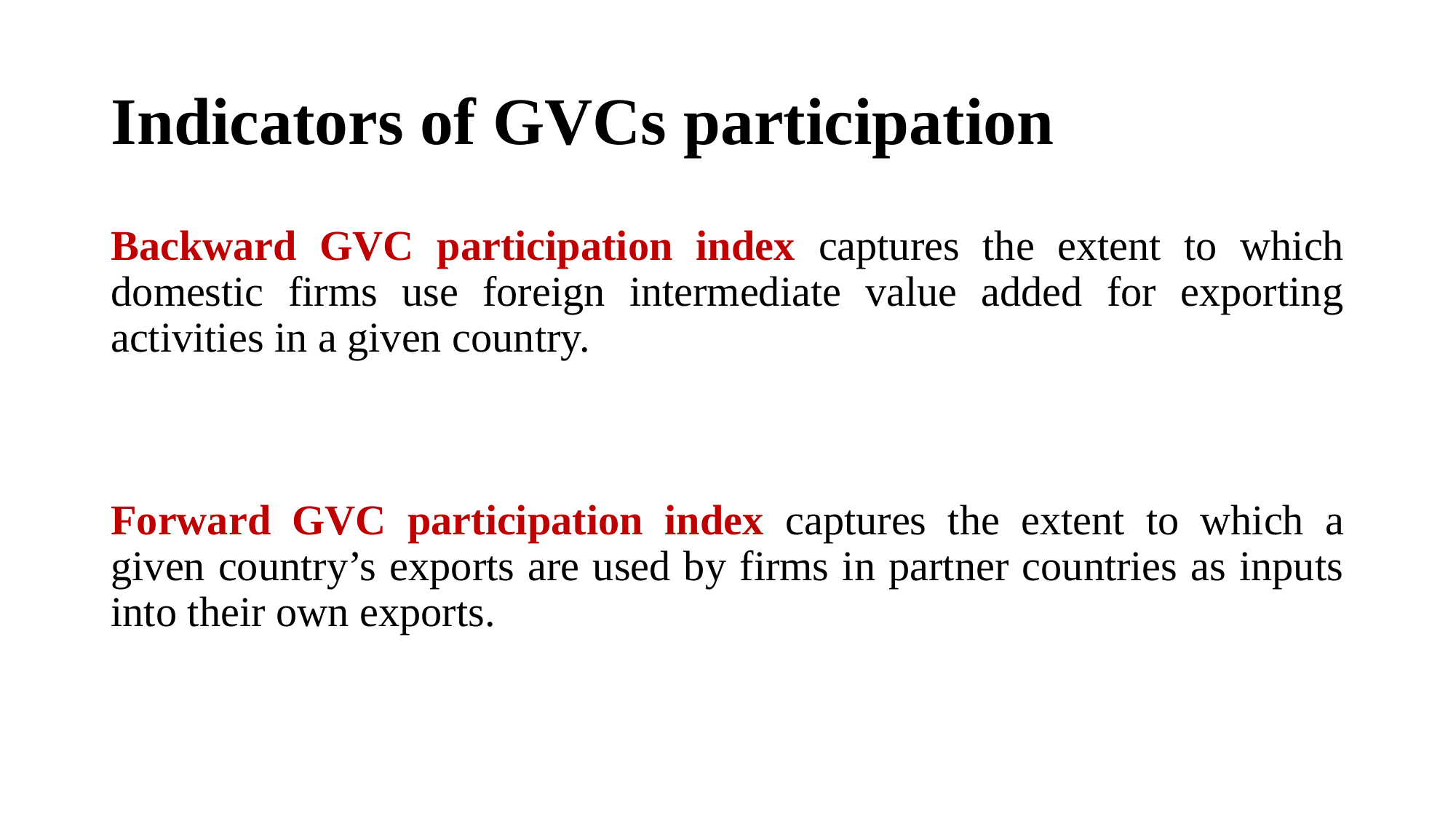

# Indicators of GVCs participation
Backward GVC participation index captures the extent to which domestic firms use foreign intermediate value added for exporting activities in a given country.

Forward GVC participation index captures the extent to which a given country’s exports are used by firms in partner countries as inputs into their own exports.